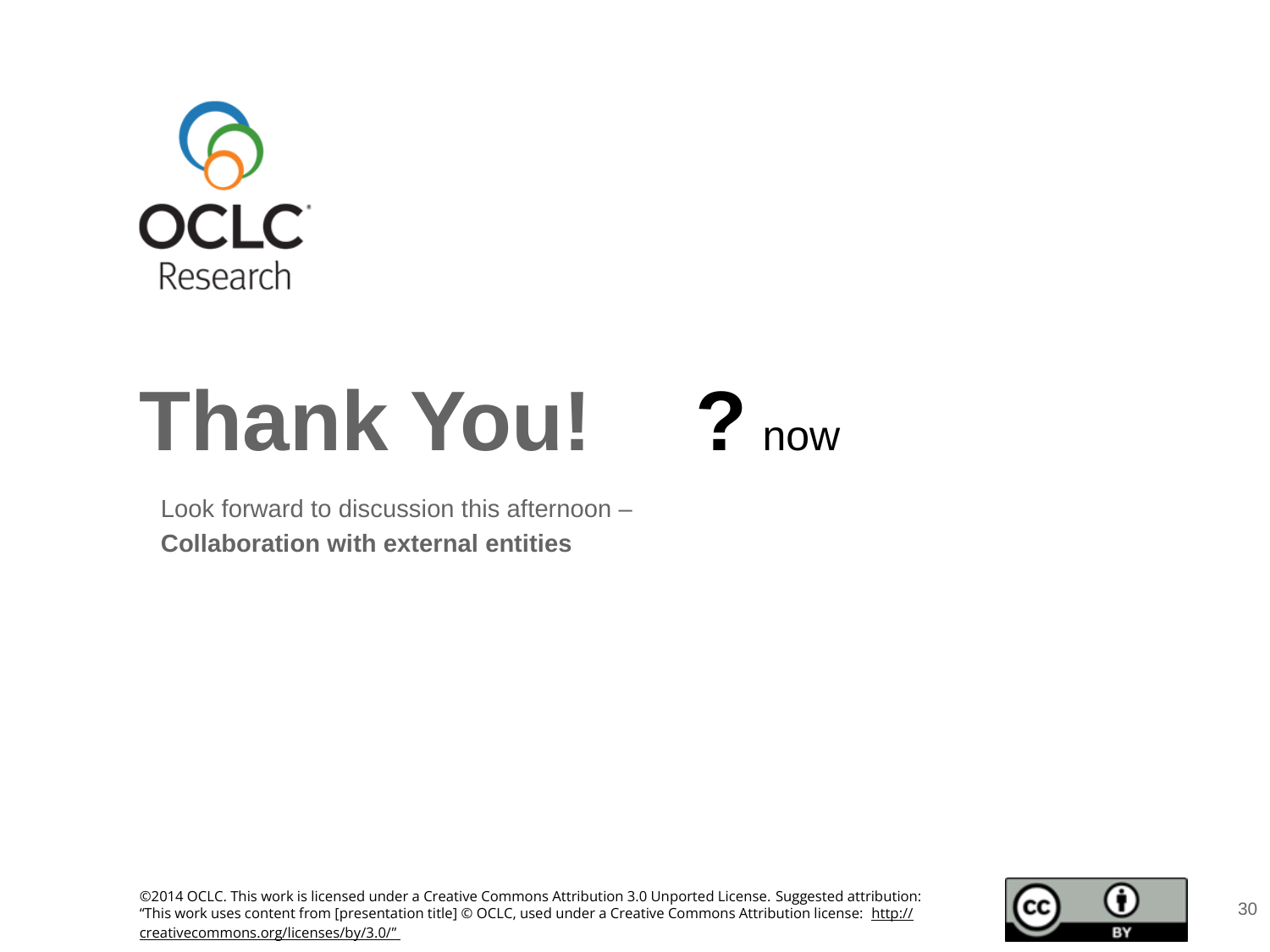

? now
Look forward to discussion this afternoon –
Collaboration with external entities
30